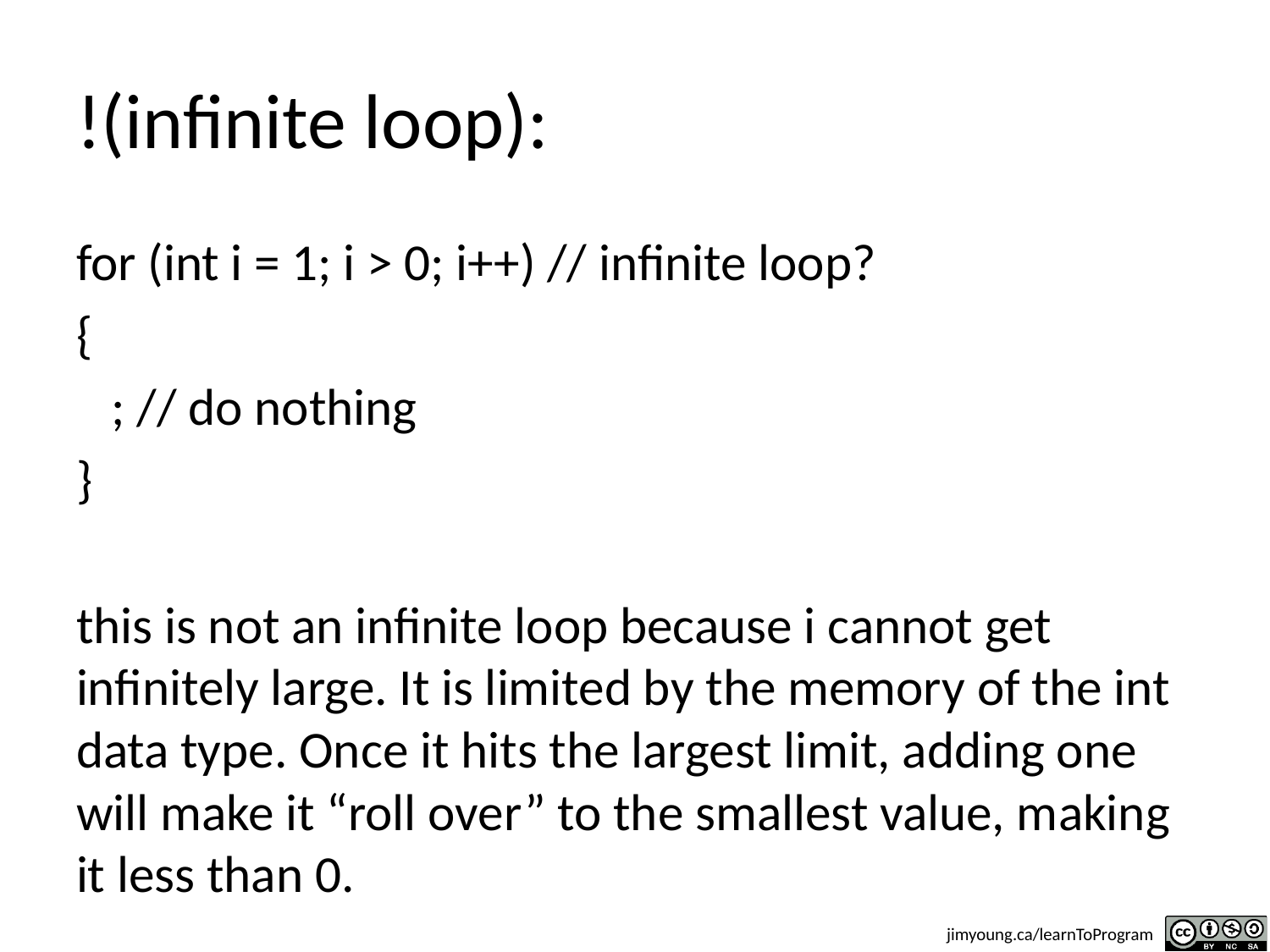

# !(infinite loop):
for (int i = 1; i > 0; i++) // infinite loop?
{
   ; // do nothing
}

this is not an infinite loop because i cannot get infinitely large. It is limited by the memory of the int data type. Once it hits the largest limit, adding one will make it “roll over” to the smallest value, making it less than 0.